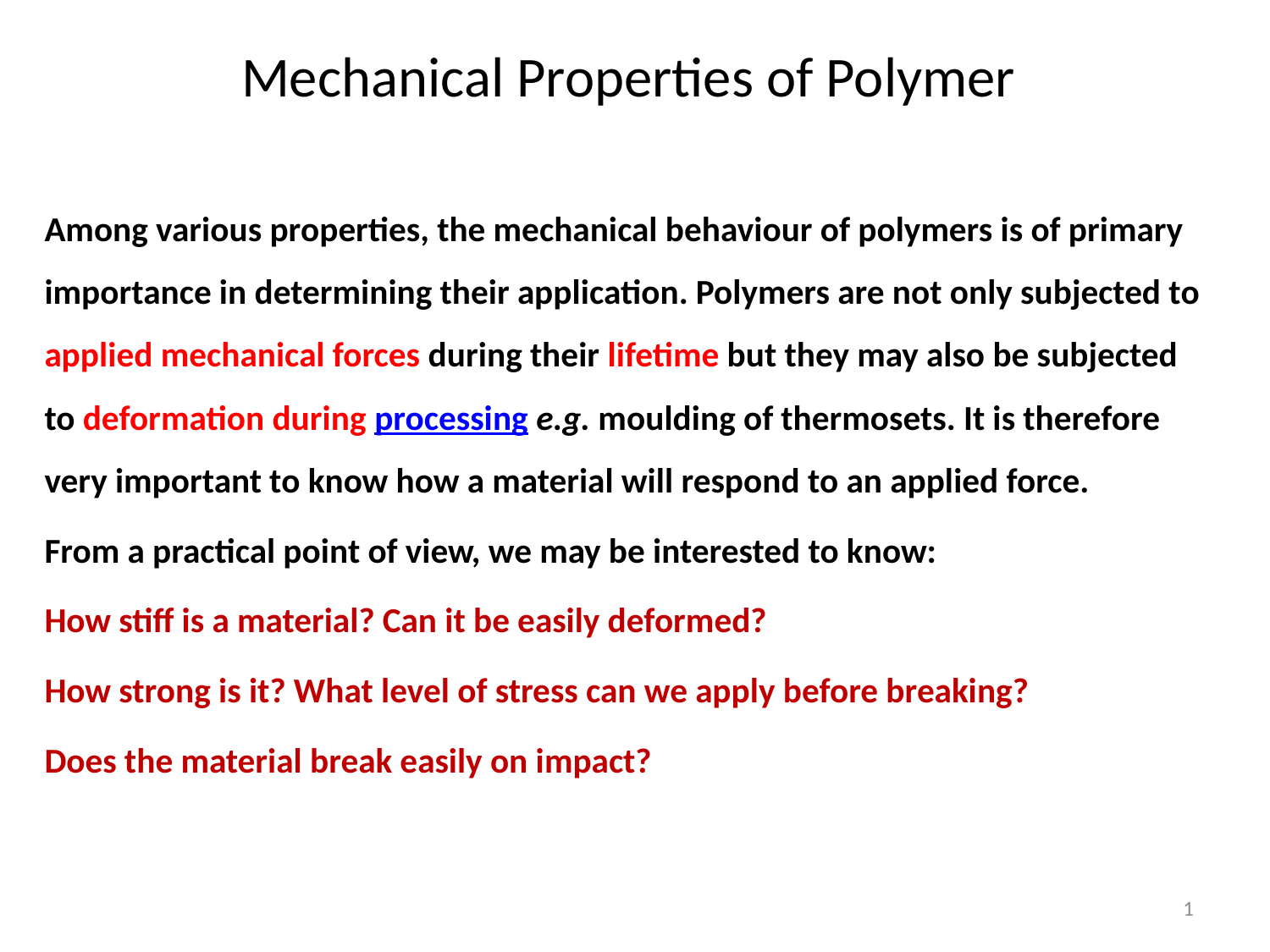

# Mechanical Properties of Polymer
Among various properties, the mechanical behaviour of polymers is of primary importance in determining their application. Polymers are not only subjected to applied mechanical forces during their lifetime but they may also be subjected to deformation during processing e.g. moulding of thermosets. It is therefore very important to know how a material will respond to an applied force.
From a practical point of view, we may be interested to know:
How stiff is a material? Can it be easily deformed?
How strong is it? What level of stress can we apply before breaking?
Does the material break easily on impact?

1